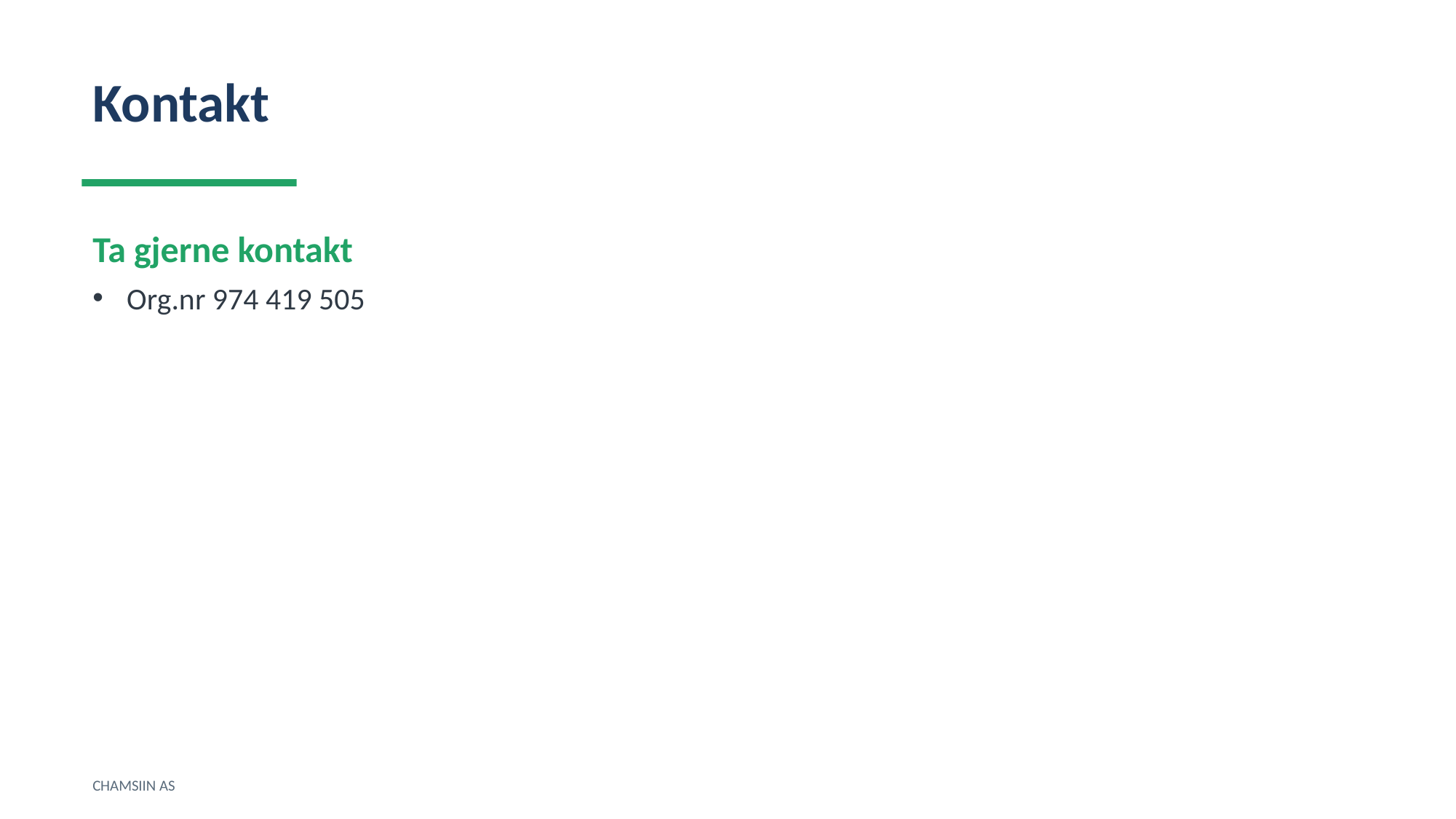

Kontakt

Ta gjerne kontakt
Org.nr 974 419 505
CHAMSIIN AS